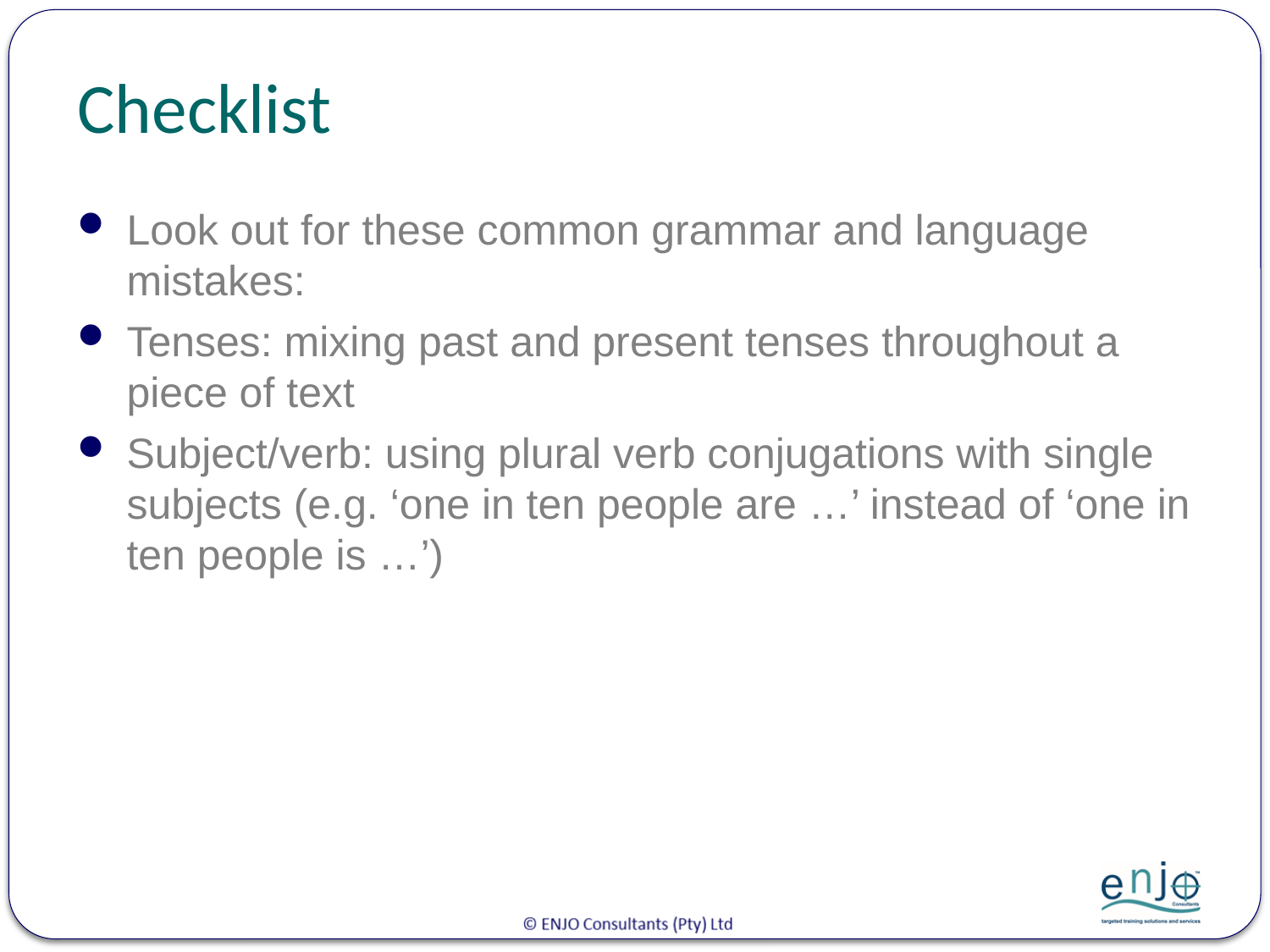

# Checklist
Look out for these common grammar and language mistakes:
Tenses: mixing past and present tenses throughout a piece of text
Subject/verb: using plural verb conjugations with single subjects (e.g. ‘one in ten people are …’ instead of ‘one in ten people is …’)